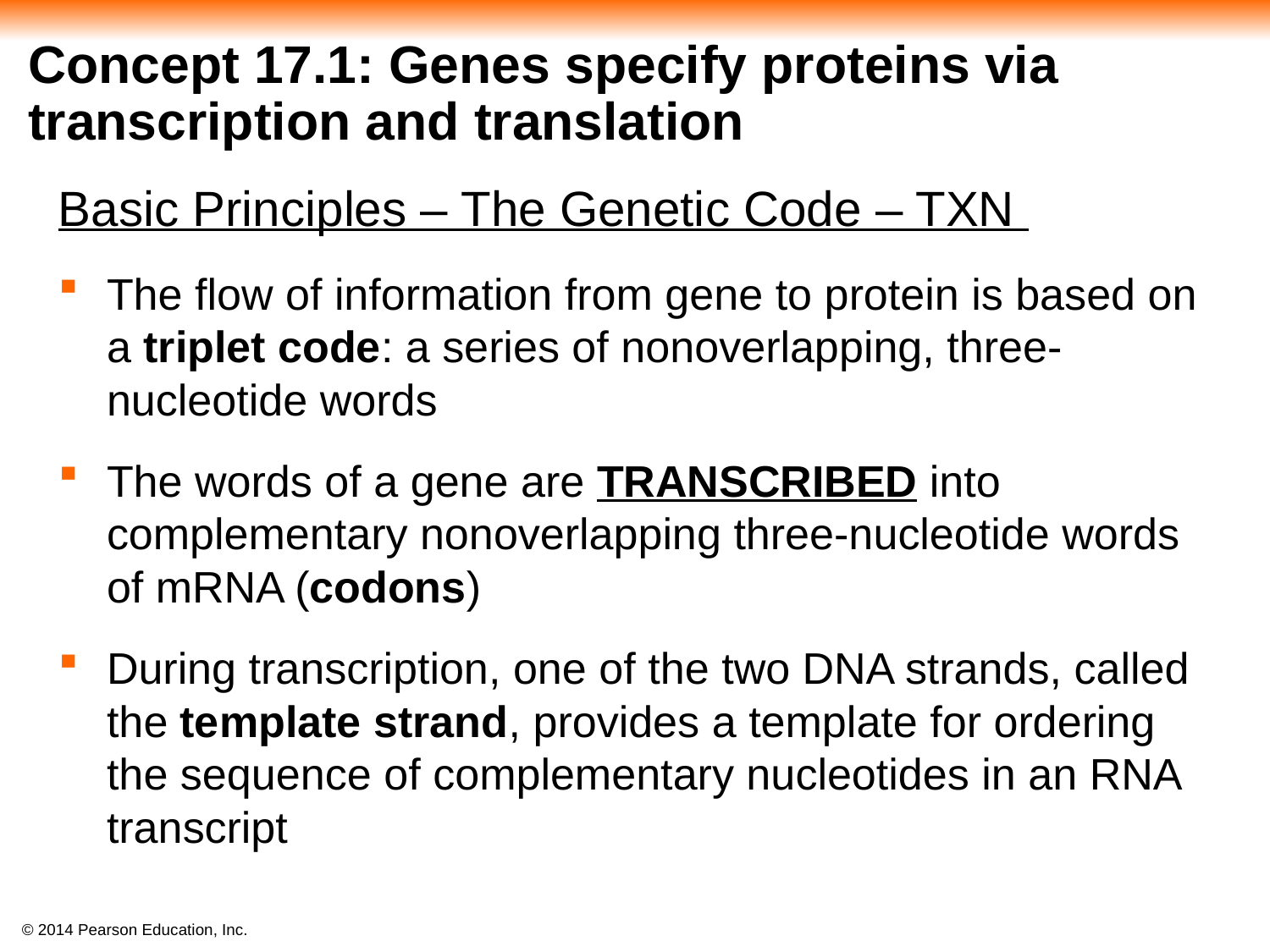

Concept 17.1: Genes specify proteins via transcription and translation
Basic Principles – The Genetic Code – TXN
The flow of information from gene to protein is based on a triplet code: a series of nonoverlapping, three-nucleotide words
The words of a gene are TRANSCRIBED into complementary nonoverlapping three-nucleotide words of mRNA (codons)
During transcription, one of the two DNA strands, called the template strand, provides a template for ordering the sequence of complementary nucleotides in an RNA transcript